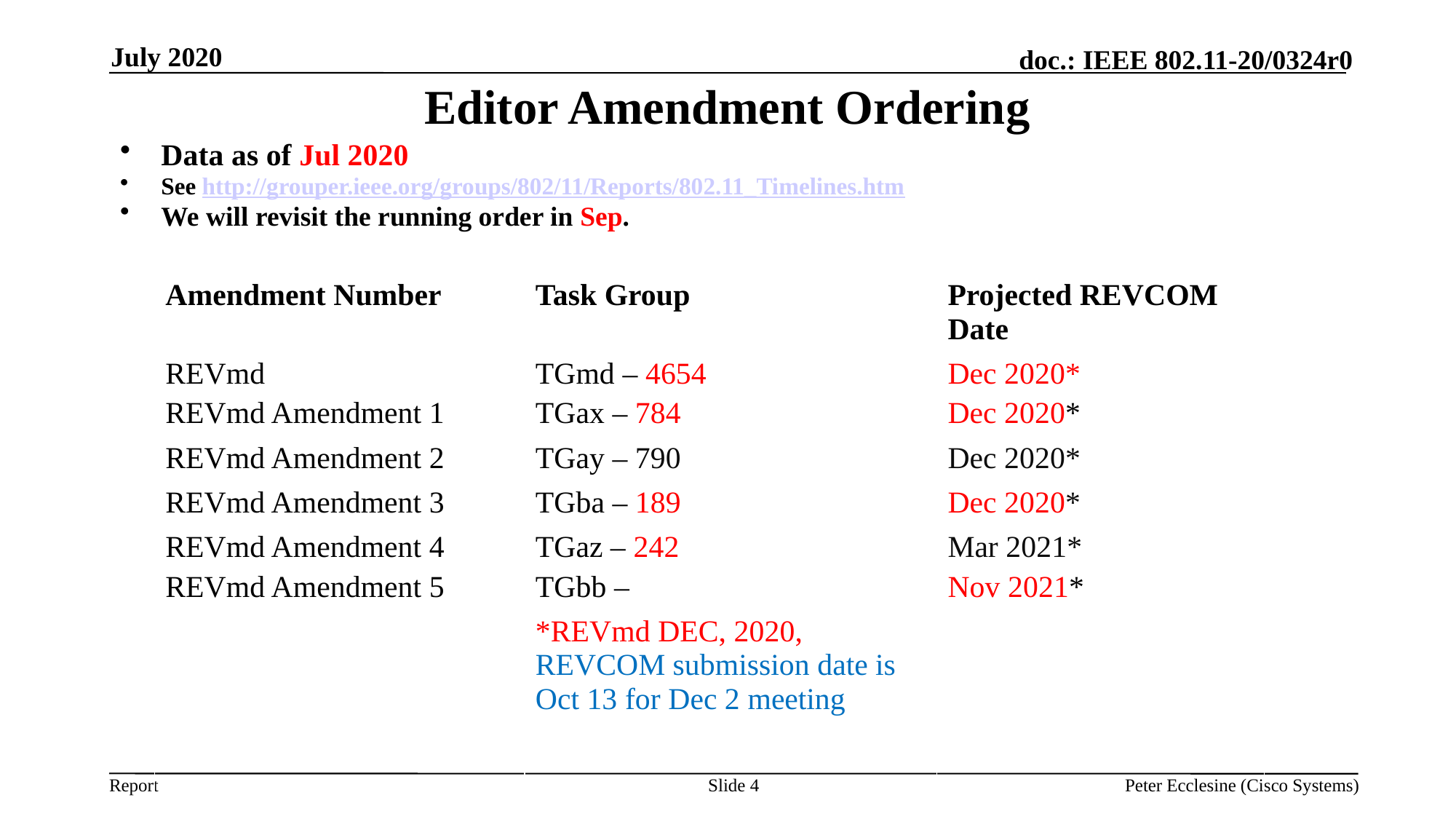

July 2020
# Editor Amendment Ordering
Data as of Jul 2020
See http://grouper.ieee.org/groups/802/11/Reports/802.11_Timelines.htm
We will revisit the running order in Sep.

| Amendment Number | Task Group | Projected REVCOM Date |
| --- | --- | --- |
| REVmd REVmd Amendment 1 | TGmd – 4654 TGax – 784 | Dec 2020\* Dec 2020\* |
| REVmd Amendment 2 | TGay – 790 | Dec 2020\* |
| REVmd Amendment 3 | TGba – 189 | Dec 2020\* |
| REVmd Amendment 4 REVmd Amendment 5 | TGaz – 242 TGbb – | Mar 2021\* Nov 2021\* |
|  | \*REVmd DEC, 2020, REVCOM submission date is Oct 13 for Dec 2 meeting |  |
|  |  |  |
|  |  |  |
|  |  |  |
|  |  |  |
Slide 4
Peter Ecclesine (Cisco Systems)